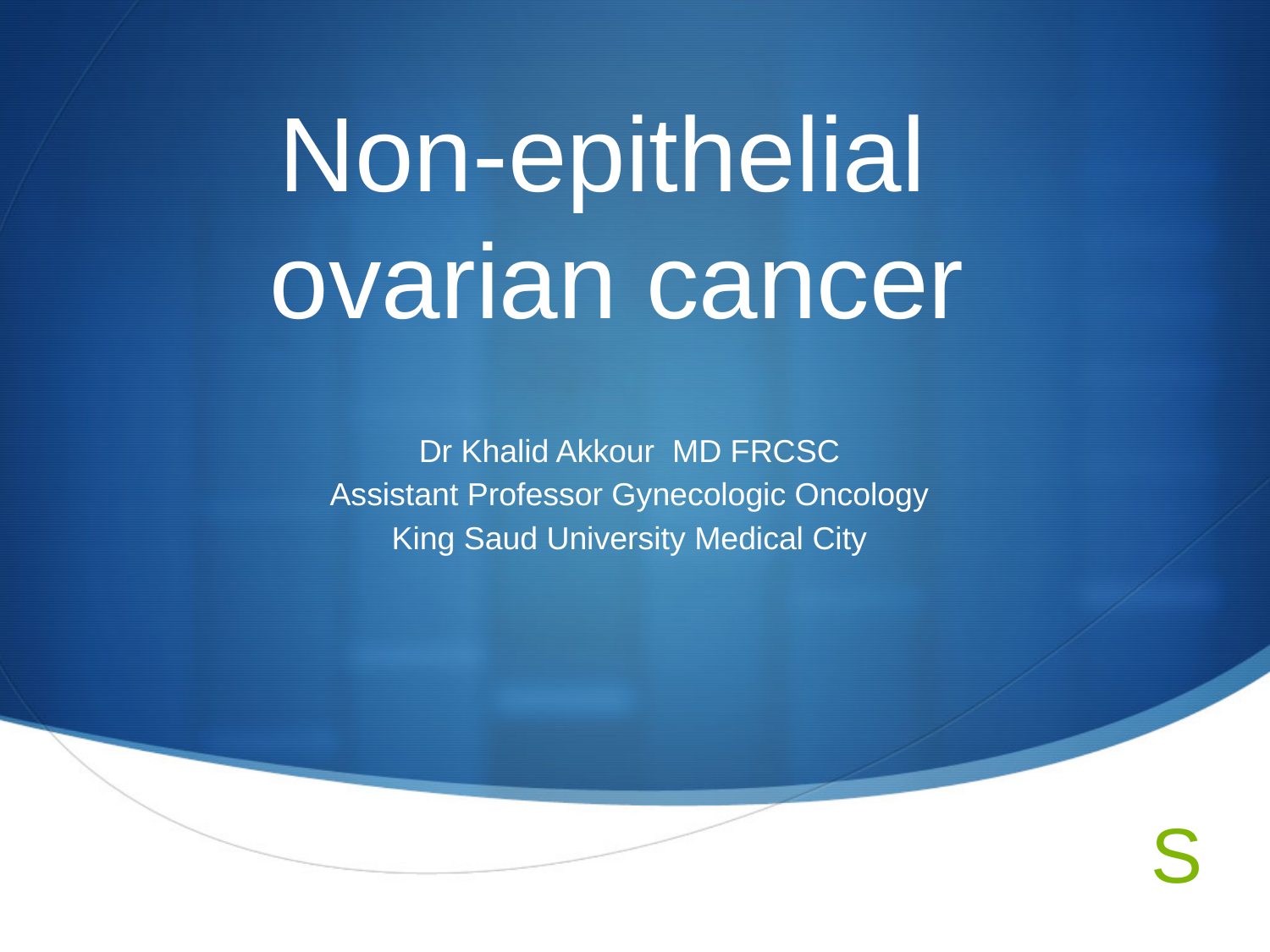

# Non-epithelial ovarian cancer
Dr Khalid Akkour  MD FRCSC
Assistant Professor Gynecologic Oncology
King Saud University Medical City